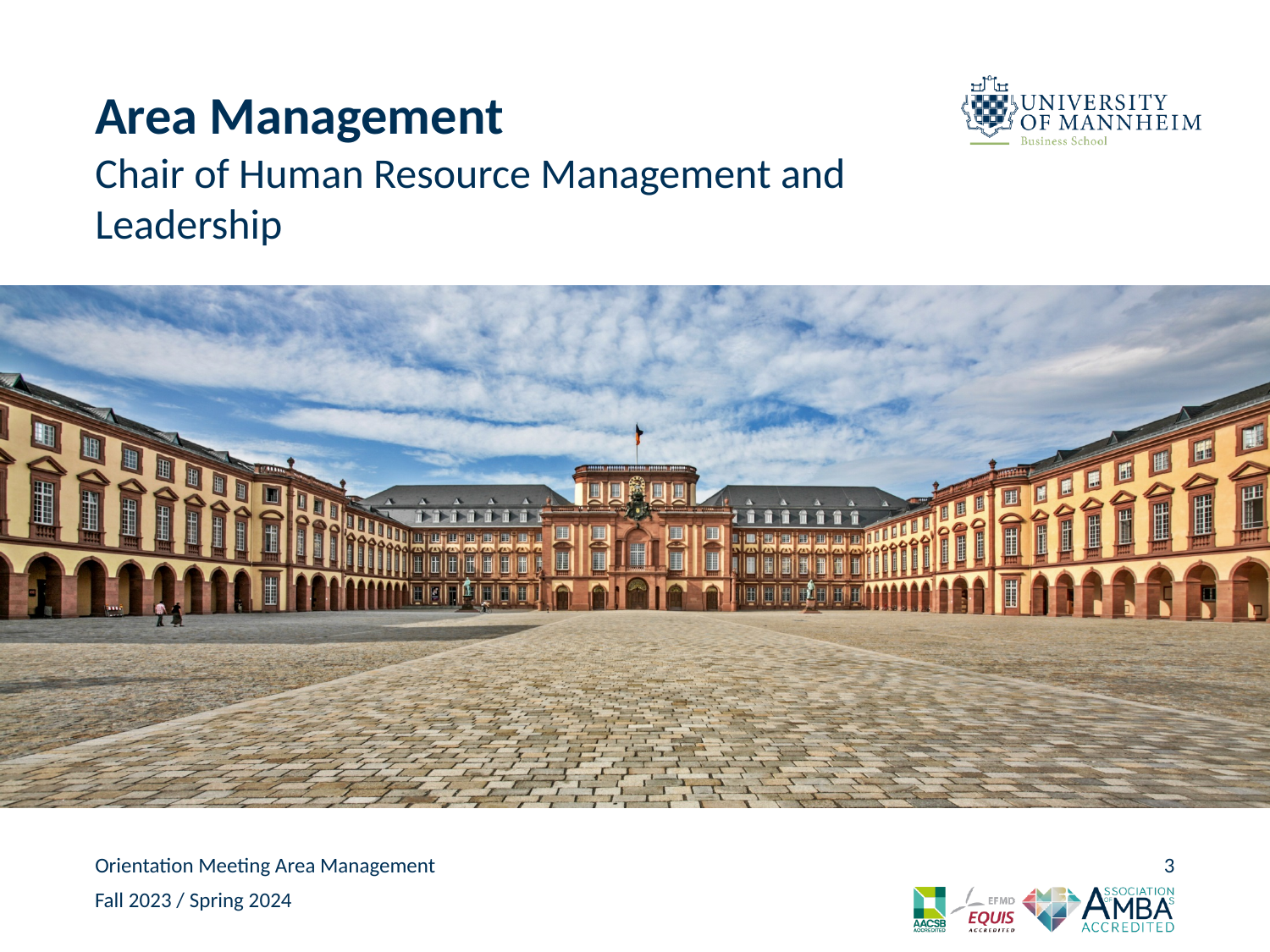

# Area Management
Chair of Human Resource Management and Leadership
Orientation Meeting Area Management
3
Fall 2023 / Spring 2024